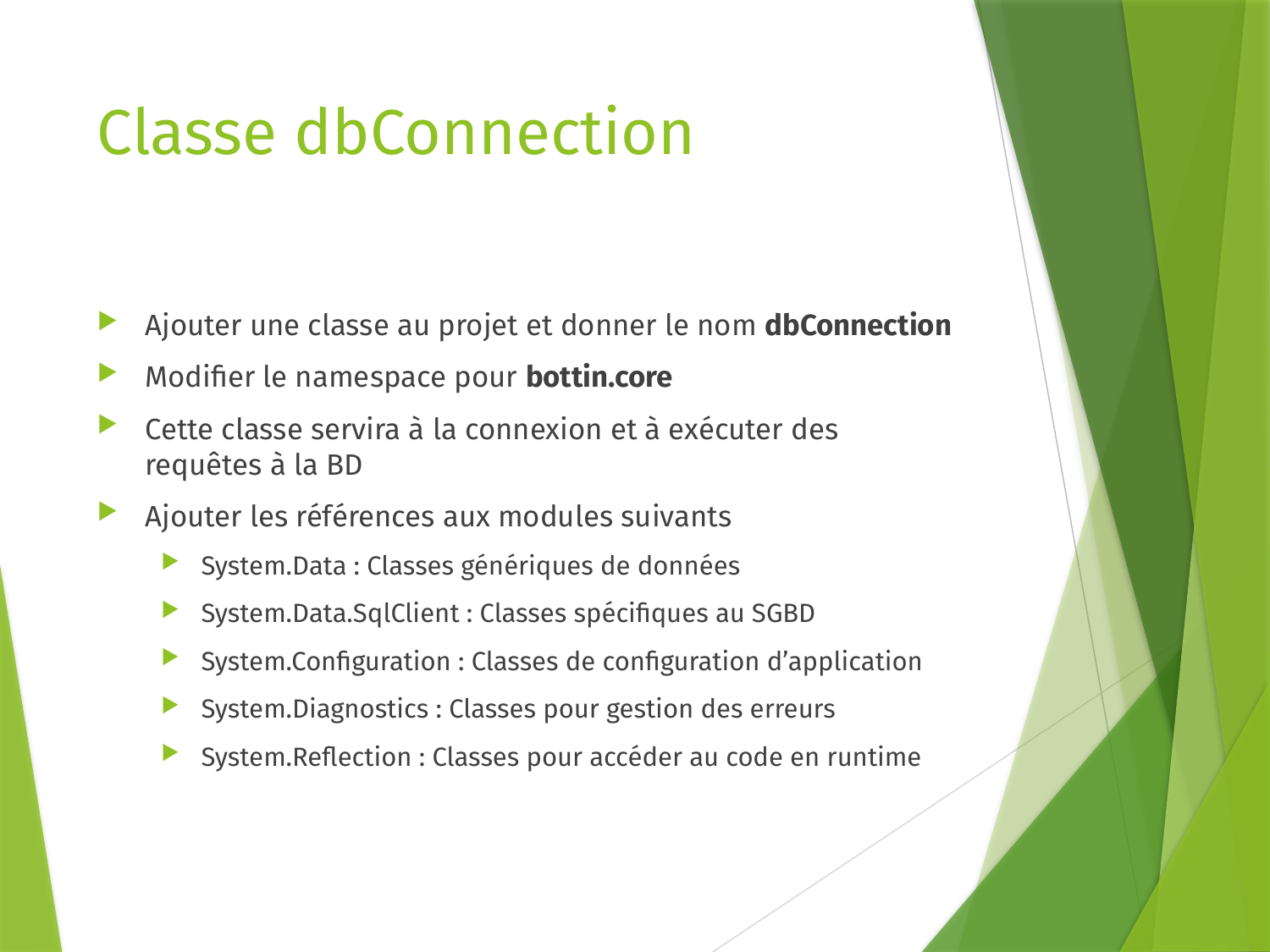

# Classe dbConnection
Ajouter une classe au projet et donner le nom dbConnection
Modifier le namespace pour bottin.core
Cette classe servira à la connexion et à exécuter des requêtes à la BD
Ajouter les références aux modules suivants
System.Data : Classes génériques de données
System.Data.SqlClient : Classes spécifiques au SGBD
System.Configuration : Classes de configuration d’application
System.Diagnostics : Classes pour gestion des erreurs
System.Reflection : Classes pour accéder au code en runtime